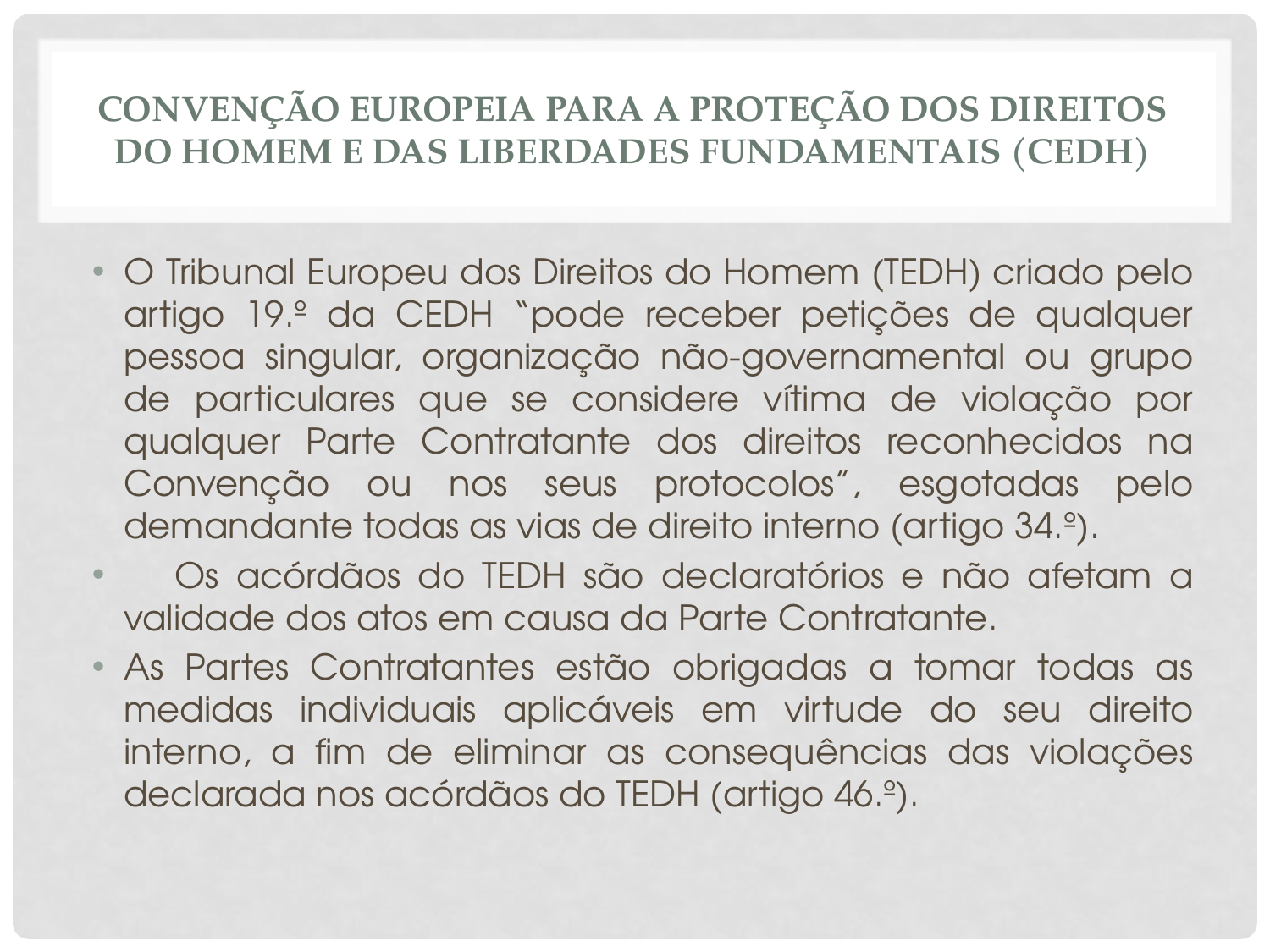

# CONVENÇÃO EUROPEIA PARA A PROTEÇÃO DOS DIREITOS DO HOMEM E DAS LIBERDADES FUNDAMENTAIS (CEDH)
O Tribunal Europeu dos Direitos do Homem (TEDH) criado pelo artigo 19.º da CEDH “pode receber petições de qualquer pessoa singular, organização não-governamental ou grupo de particulares que se considere vítima de violação por qualquer Parte Contratante dos direitos reconhecidos na Convenção ou nos seus protocolos”, esgotadas pelo demandante todas as vias de direito interno (artigo 34.º).
   Os acórdãos do TEDH são declaratórios e não afetam a validade dos atos em causa da Parte Contratante.
As Partes Contratantes estão obrigadas a tomar todas as medidas individuais aplicáveis em virtude do seu direito interno, a fim de eliminar as consequências das violações declarada nos acórdãos do TEDH (artigo 46.º).